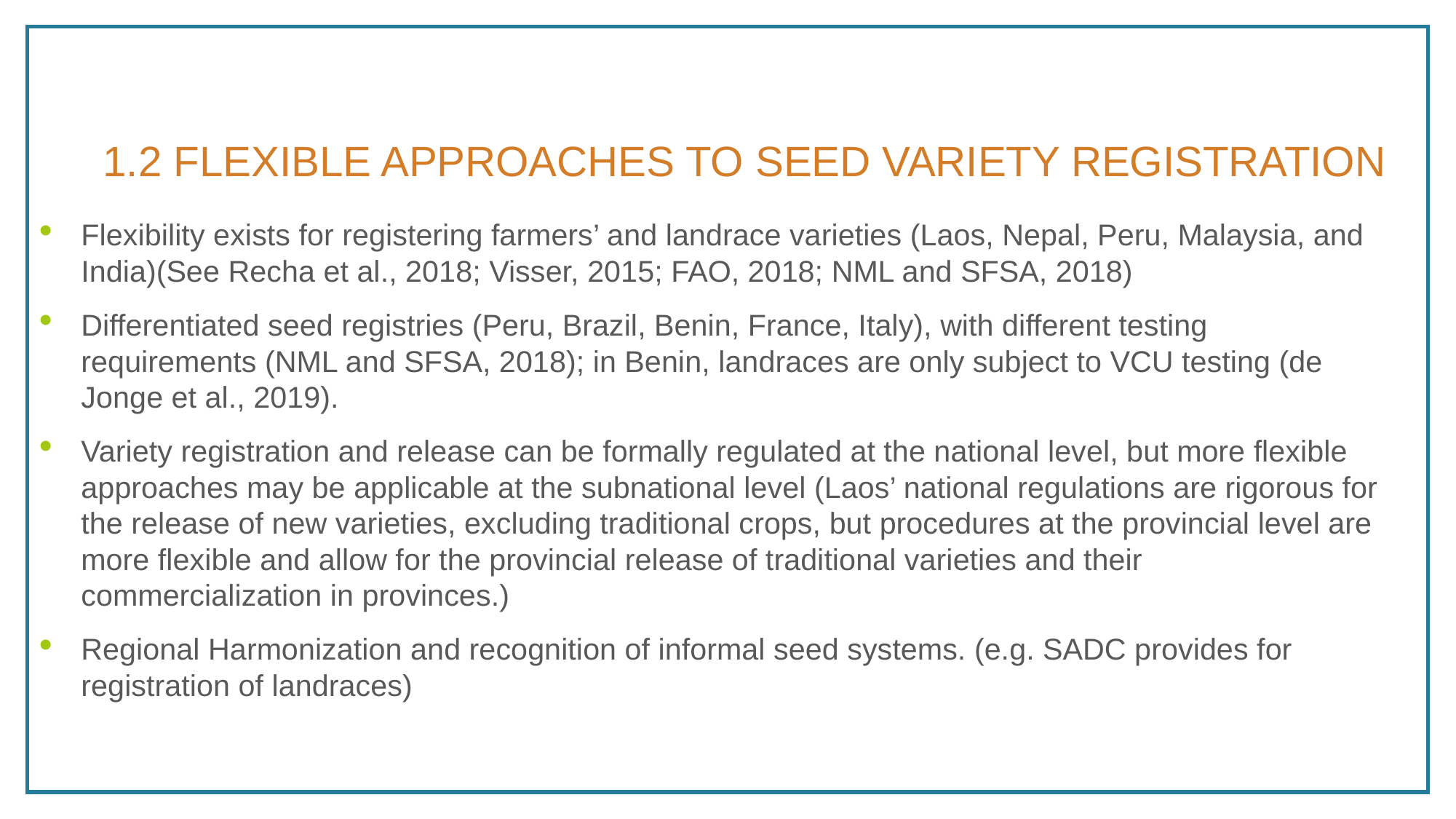

1.2 Flexible Approaches to Seed Variety Registration

Flexibility exists for registering farmers’ and landrace varieties (Laos, Nepal, Peru, Malaysia, and India)(See Recha et al., 2018; Visser, 2015; FAO, 2018; NML and SFSA, 2018)
Differentiated seed registries (Peru, Brazil, Benin, France, Italy), with different testing requirements (NML and SFSA, 2018); in Benin, landraces are only subject to VCU testing (de Jonge et al., 2019).
Variety registration and release can be formally regulated at the national level, but more flexible approaches may be applicable at the subnational level (Laos’ national regulations are rigorous for the release of new varieties, excluding traditional crops, but procedures at the provincial level are more flexible and allow for the provincial release of traditional varieties and their commercialization in provinces.)
Regional Harmonization and recognition of informal seed systems. (e.g. SADC provides for registration of landraces)